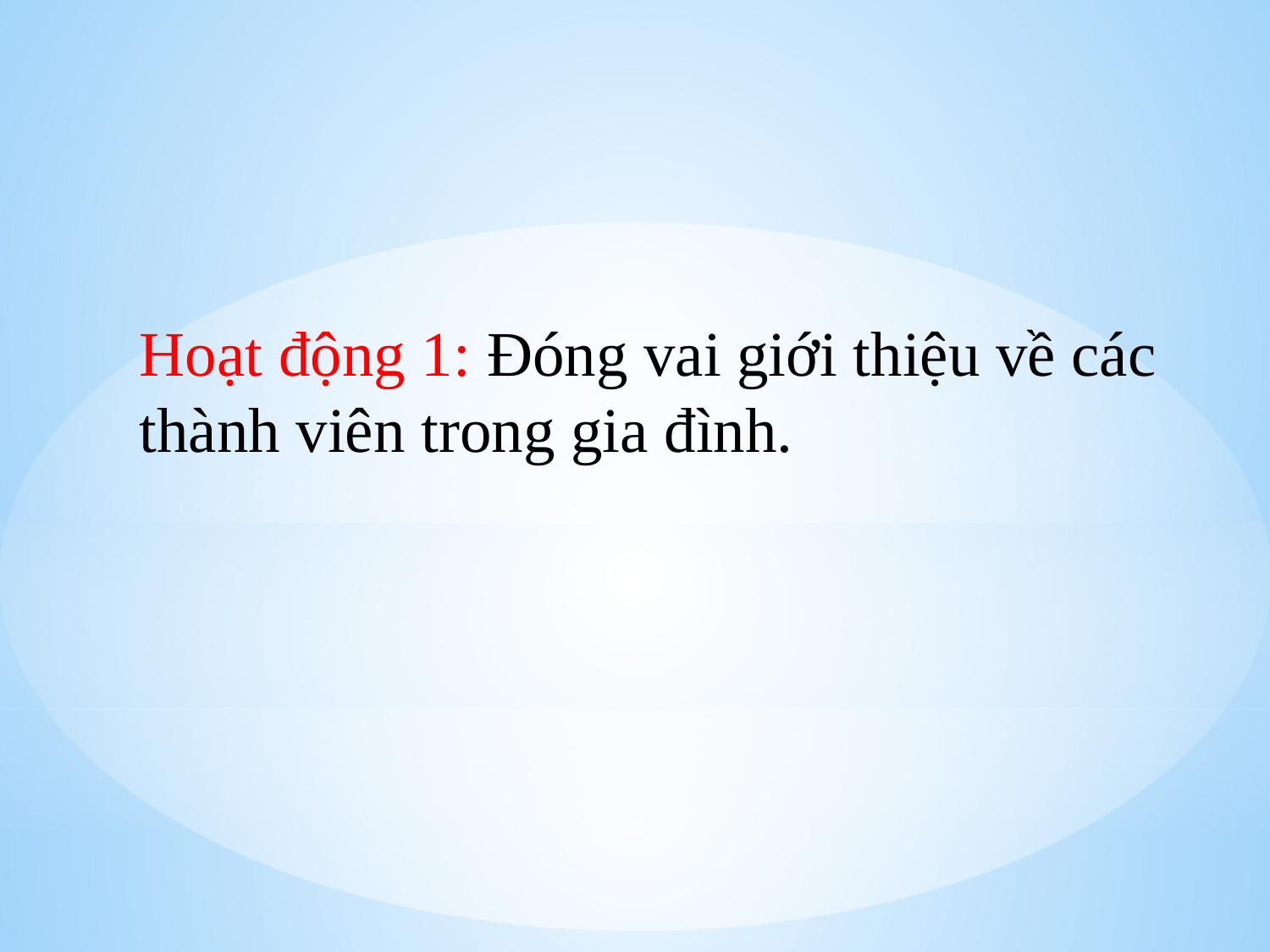

Hoạt động 1: Đóng vai giới thiệu về các thành viên trong gia đình.